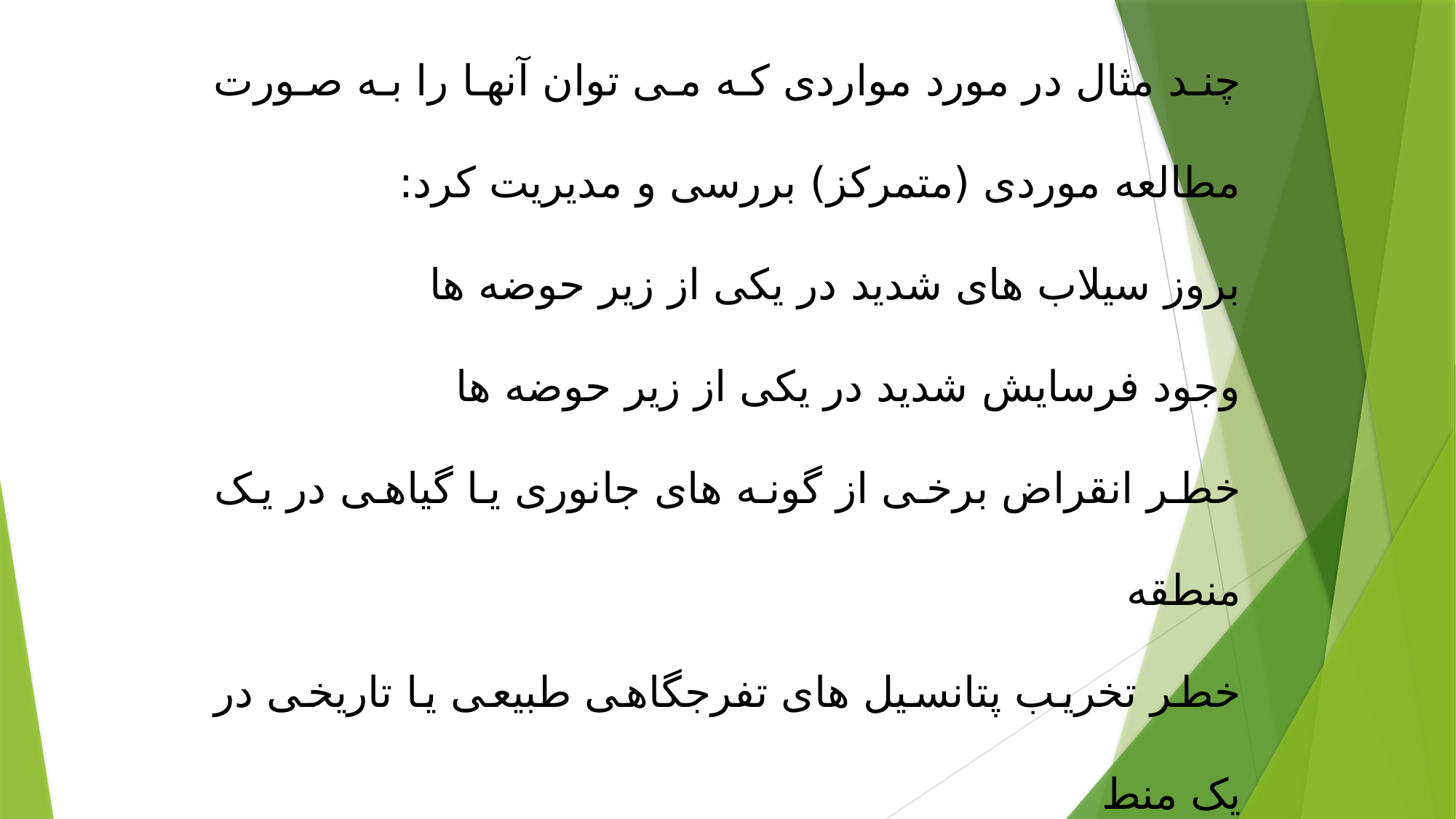

چند مثال در مورد مواردی که می توان آنها را به صورت مطالعه موردی (متمرکز) بررسی و مدیریت کرد:
بروز سیلاب های شدید در یکی از زیر حوضه ها
وجود فرسایش شدید در یکی از زیر حوضه ها
خطر انقراض برخی از گونه های جانوری یا گیاهی در یک منطقه
خطر تخریب پتانسیل های تفرجگاهی طبیعی یا تاریخی در یک منط